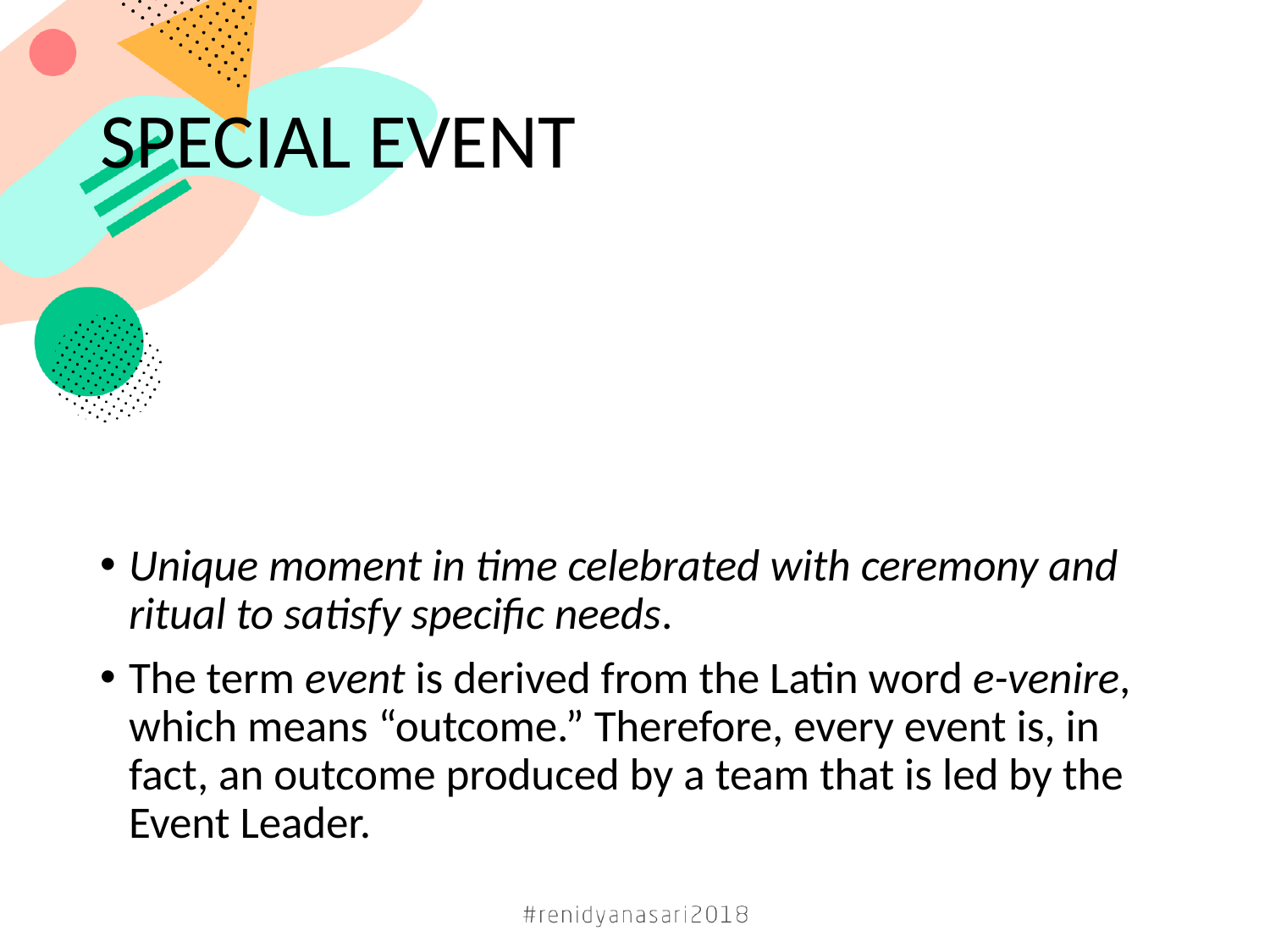

# SPECIAL EVENT
Unique moment in time celebrated with ceremony and ritual to satisfy specific needs.
The term event is derived from the Latin word e-venire, which means “outcome.” Therefore, every event is, in fact, an outcome produced by a team that is led by the Event Leader.